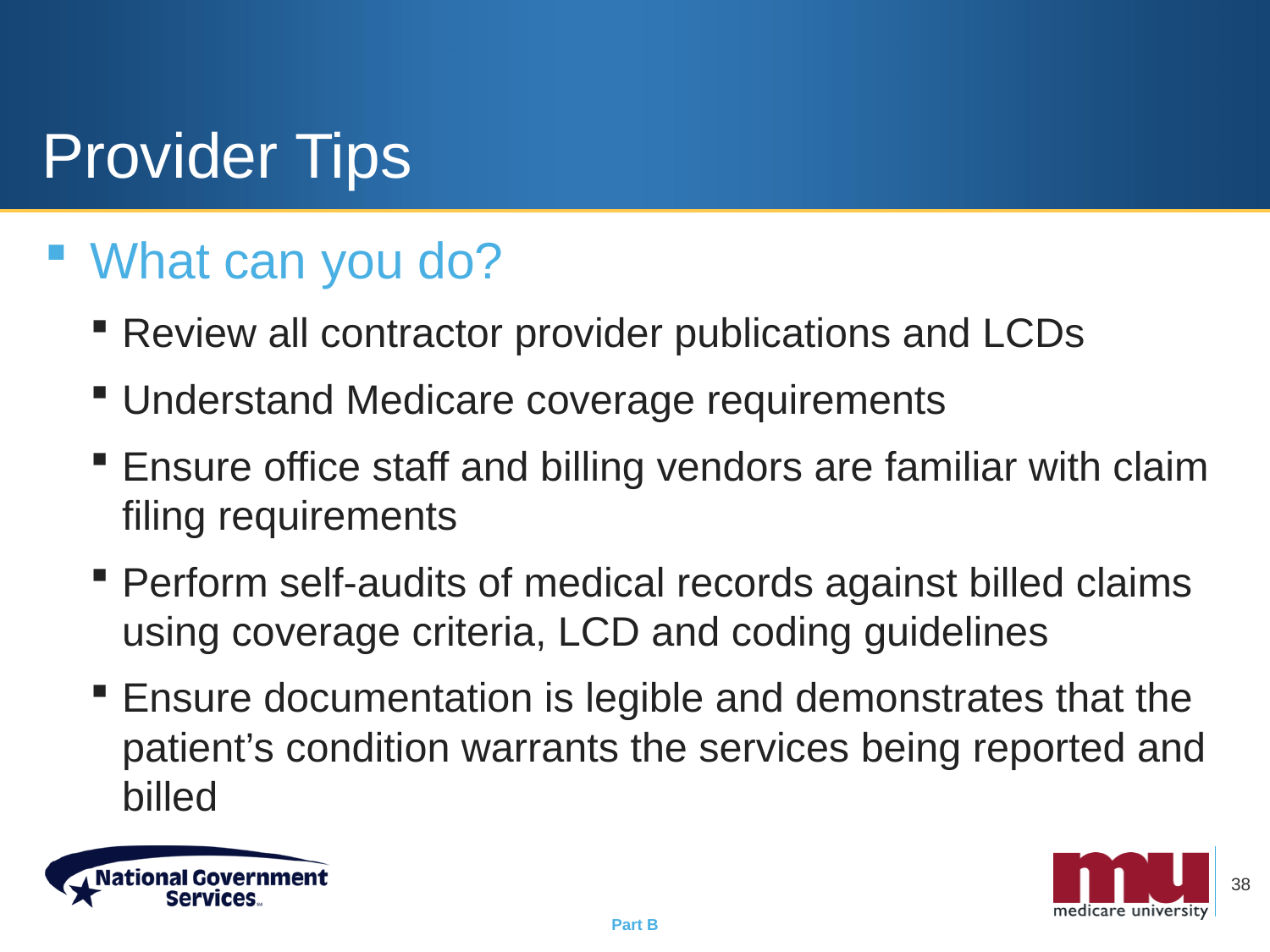

# Provider Tips
What can you do?
Review all contractor provider publications and LCDs
Understand Medicare coverage requirements
Ensure office staff and billing vendors are familiar with claim filing requirements
Perform self-audits of medical records against billed claims using coverage criteria, LCD and coding guidelines
Ensure documentation is legible and demonstrates that the patient’s condition warrants the services being reported and billed
38